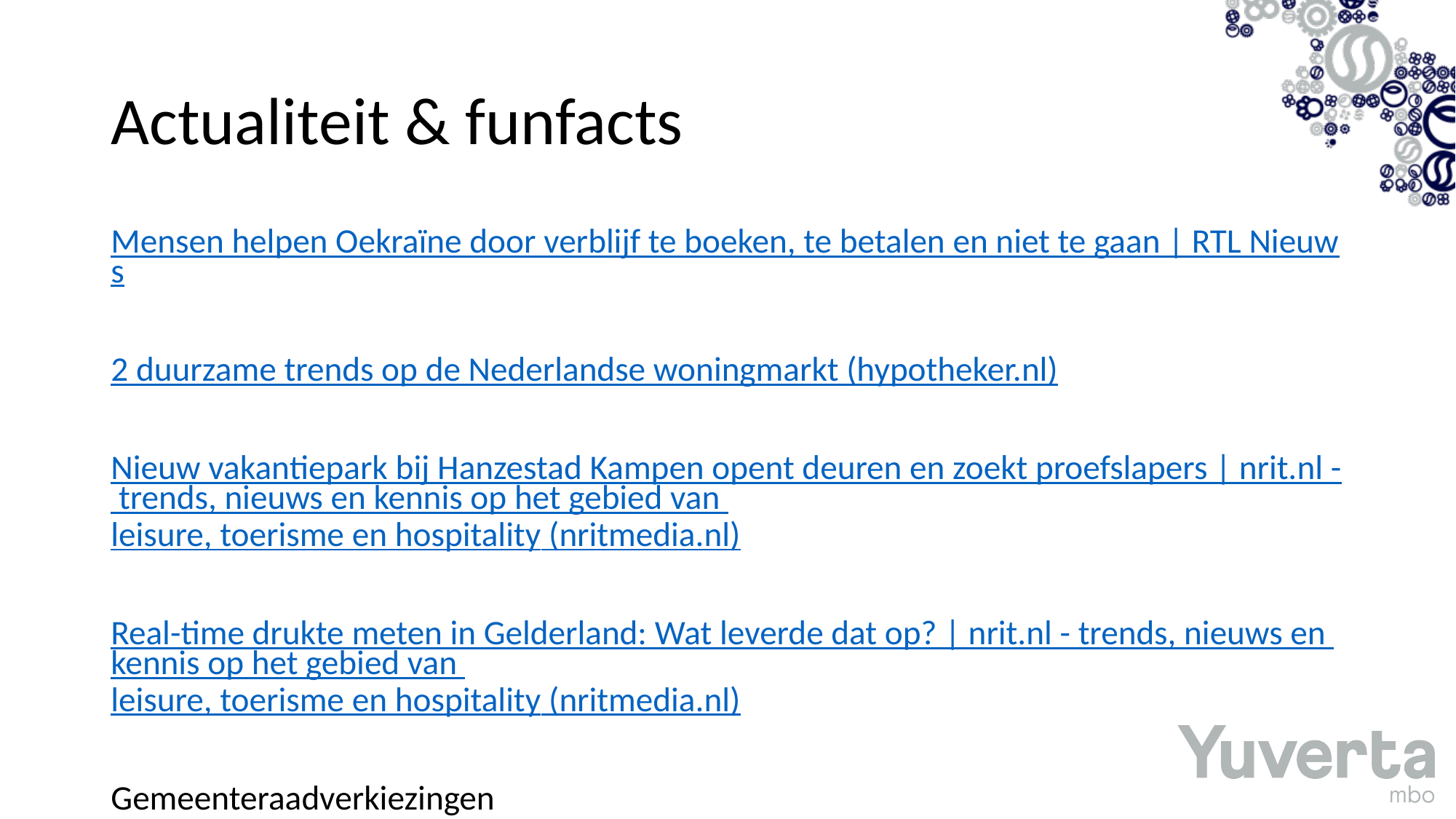

# Actualiteit & funfacts
Mensen helpen Oekraïne door verblijf te boeken, te betalen en niet te gaan | RTL Nieuws

2 duurzame trends op de Nederlandse woningmarkt (hypotheker.nl)

Nieuw vakantiepark bij Hanzestad Kampen opent deuren en zoekt proefslapers | nrit.nl - trends, nieuws en kennis op het gebied van leisure, toerisme en hospitality (nritmedia.nl)

Real-time drukte meten in Gelderland: Wat leverde dat op? | nrit.nl - trends, nieuws en kennis op het gebied van leisure, toerisme en hospitality (nritmedia.nl)

Gemeenteraadverkiezingen